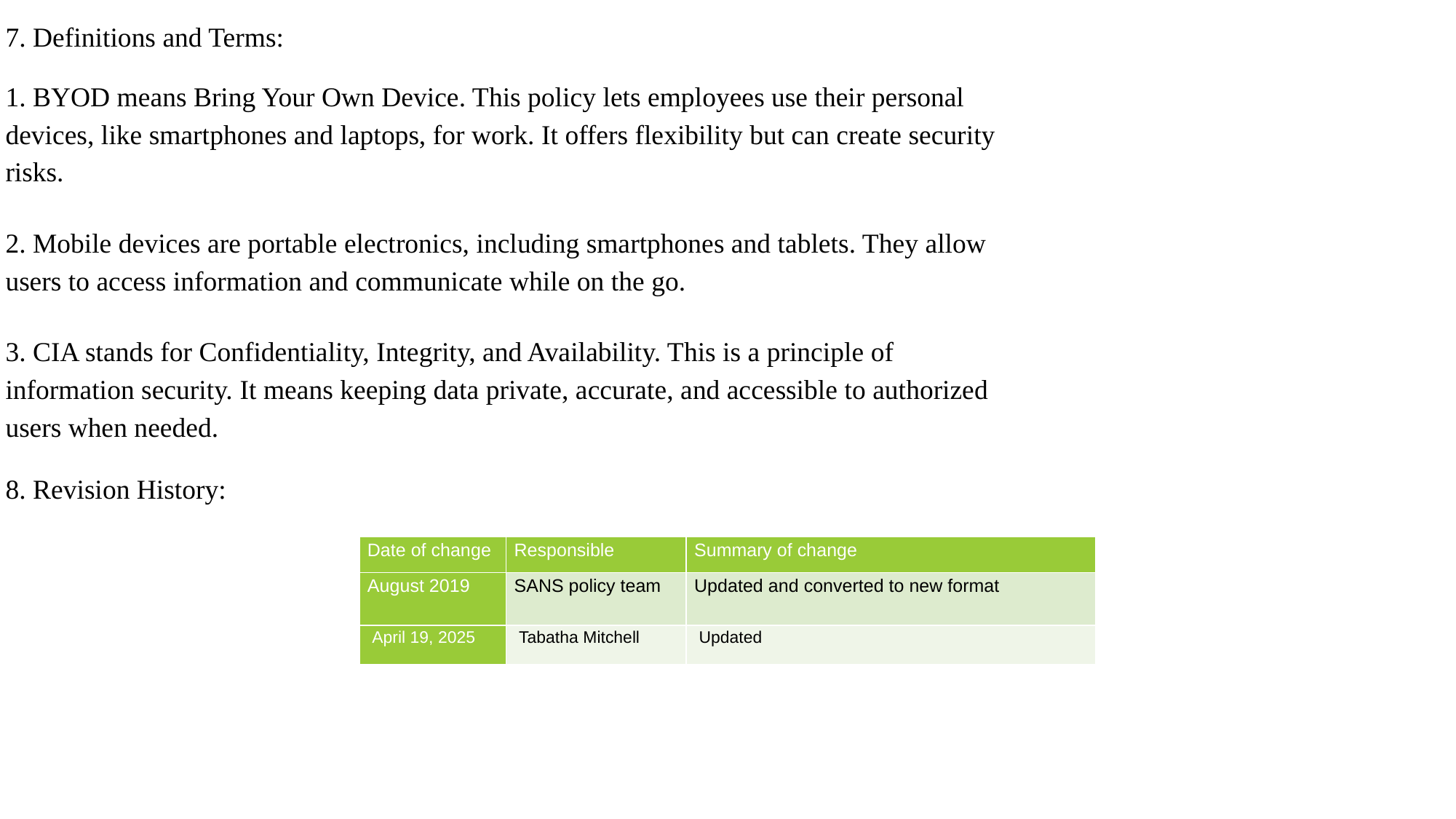

7. Definitions and Terms:
1. BYOD means Bring Your Own Device. This policy lets employees use their personal devices, like smartphones and laptops, for work. It offers flexibility but can create security risks.
2. Mobile devices are portable electronics, including smartphones and tablets. They allow users to access information and communicate while on the go.
3. CIA stands for Confidentiality, Integrity, and Availability. This is a principle of information security. It means keeping data private, accurate, and accessible to authorized users when needed.
8. Revision History:

| Date of change | Responsible | Summary of change |
| --- | --- | --- |
| August 2019 | SANS policy team | Updated and converted to new format |
| April 19, 2025 | Tabatha Mitchell | Updated |